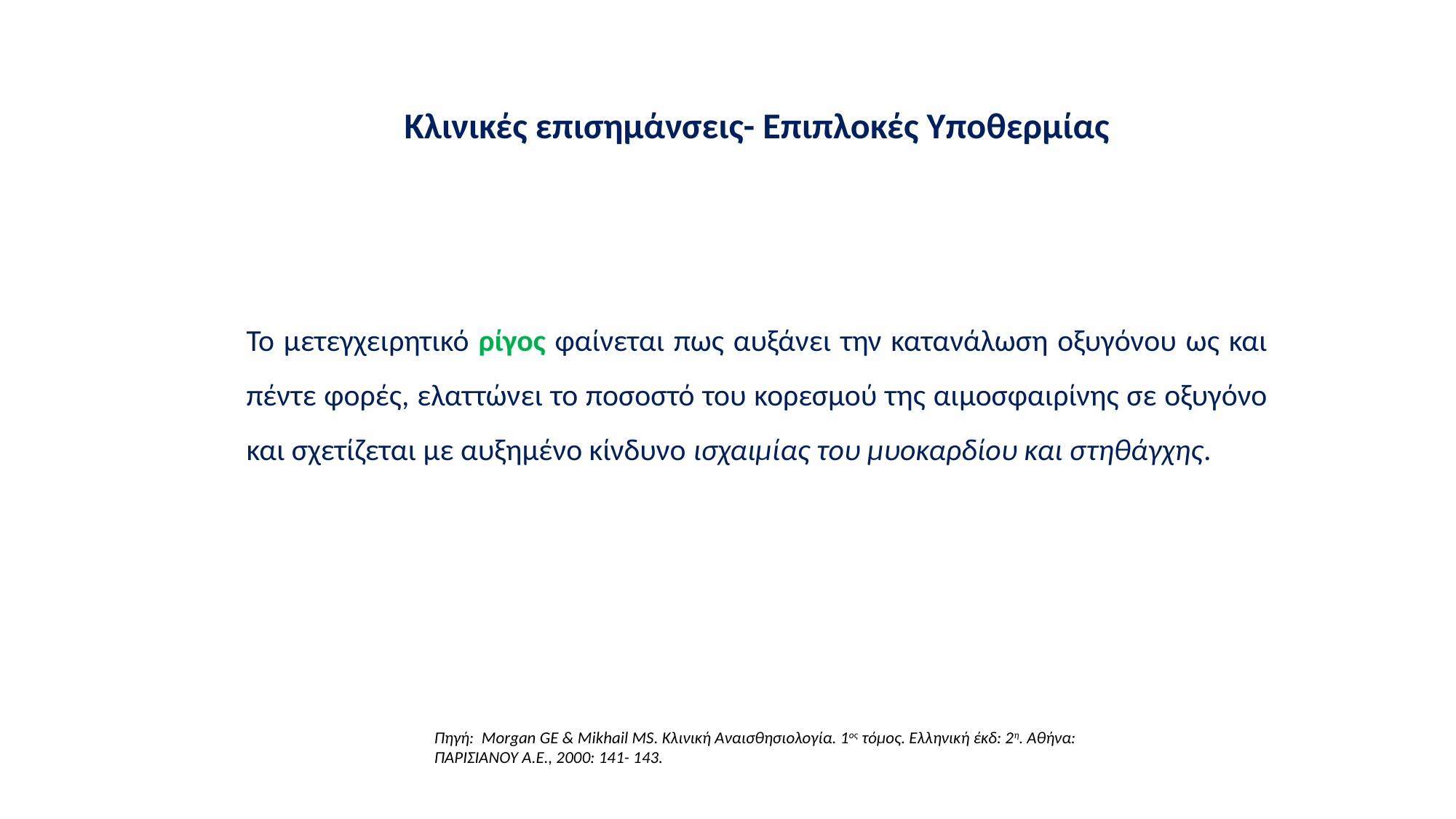

Κλινικές επισημάνσεις- Επιπλοκές Υποθερμίας

Το μετεγχειρητικό ρίγος φαίνεται πως αυξάνει την κατανάλωση οξυγόνου ως και πέντε φορές, ελαττώνει το ποσοστό του κορεσμού της αιμοσφαιρίνης σε οξυγόνο και σχετίζεται με αυξημένο κίνδυνο ισχαιμίας του μυοκαρδίου και στηθάγχης.
Πηγή:  Morgan GE & Mikhail MS. Κλινική Αναισθησιολογία. 1ος τόμος. Ελληνική έκδ: 2η. Αθήνα: ΠΑΡΙΣΙΑΝΟΥ Α.Ε., 2000: 141- 143.